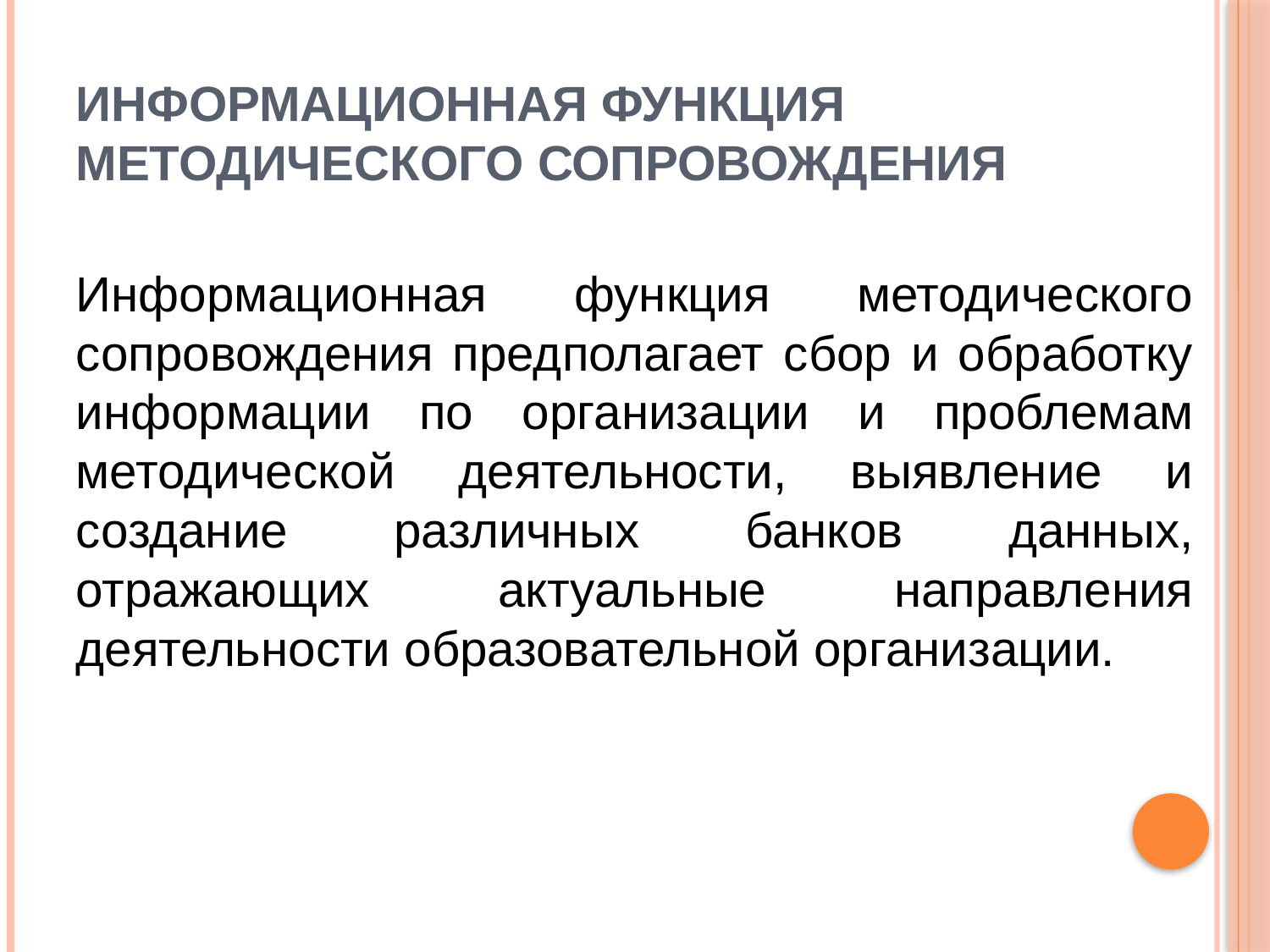

# Информационная функция методического сопровождения
Информационная функция методического сопровождения предполагает сбор и обработку информации по организации и проблемам методической деятельности, выявление и создание различных банков данных, отражающих актуальные направления деятельности образовательной организации.